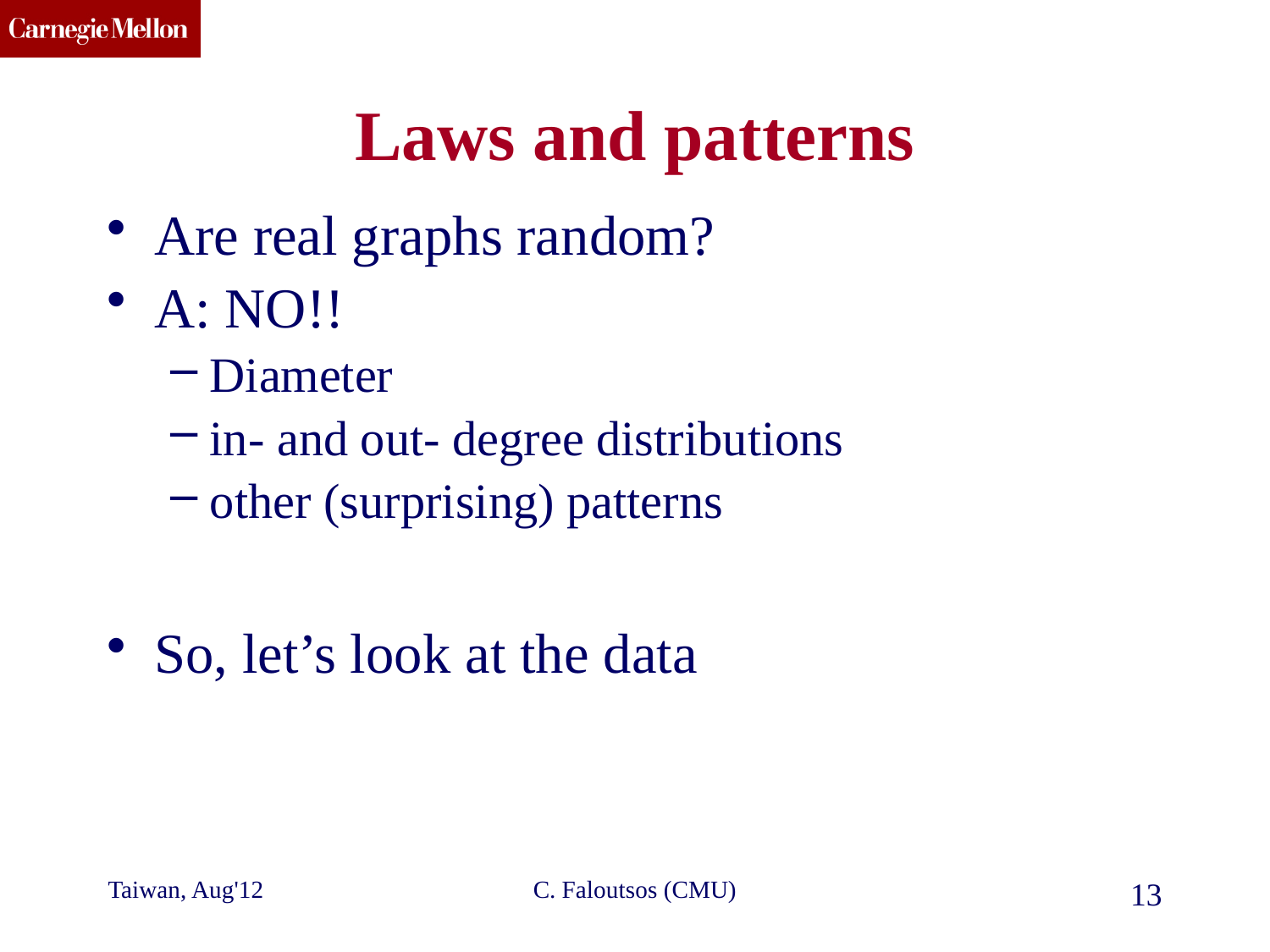

# Laws and patterns
Are real graphs random?
A: NO!!
Diameter
in- and out- degree distributions
other (surprising) patterns

So, let’s look at the data
Taiwan, Aug'12
C. Faloutsos (CMU)
13